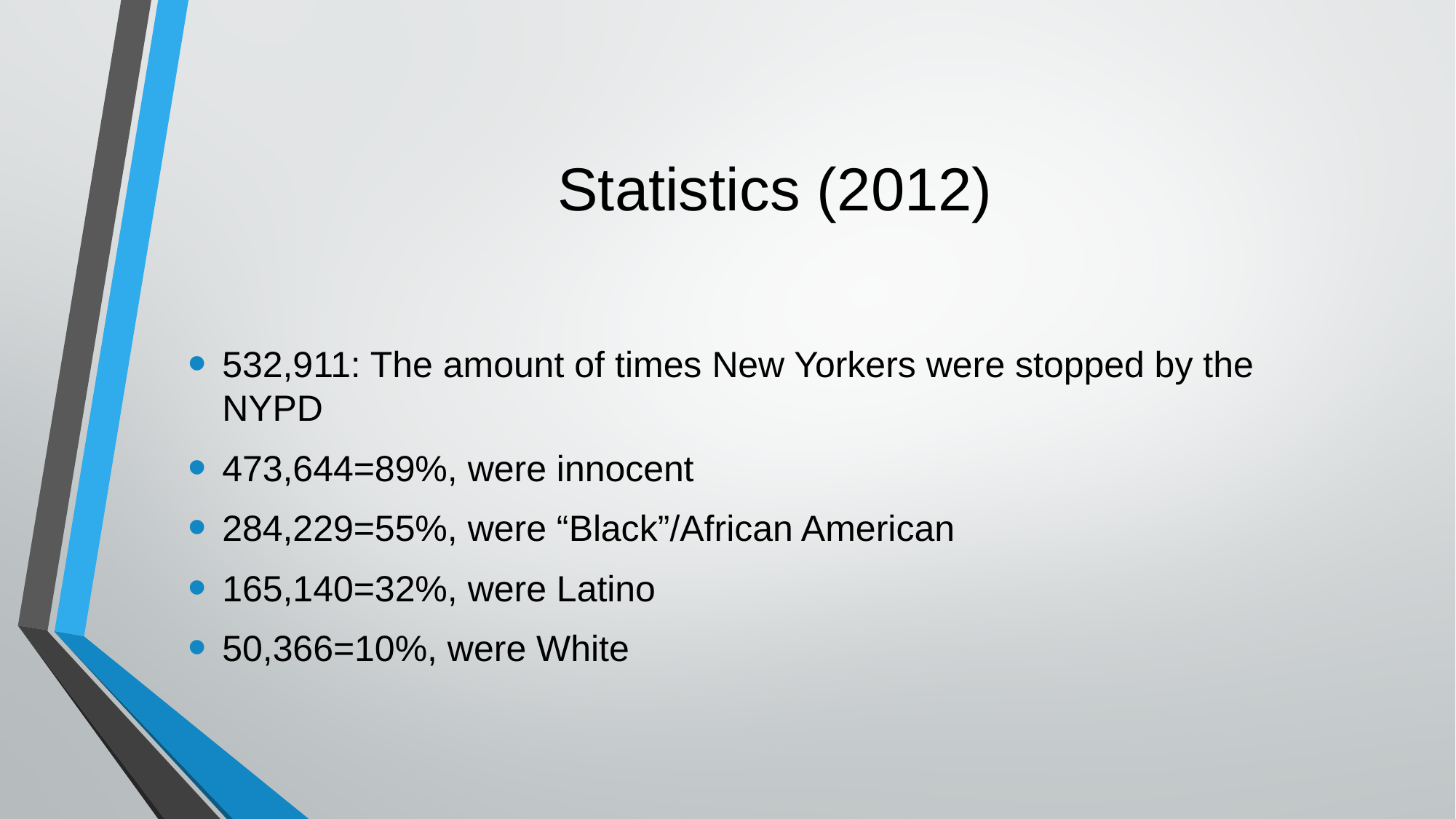

# Statistics (2012)
532,911: The amount of times New Yorkers were stopped by the NYPD
473,644=89%, were innocent
284,229=55%, were “Black”/African American
165,140=32%, were Latino
50,366=10%, were White